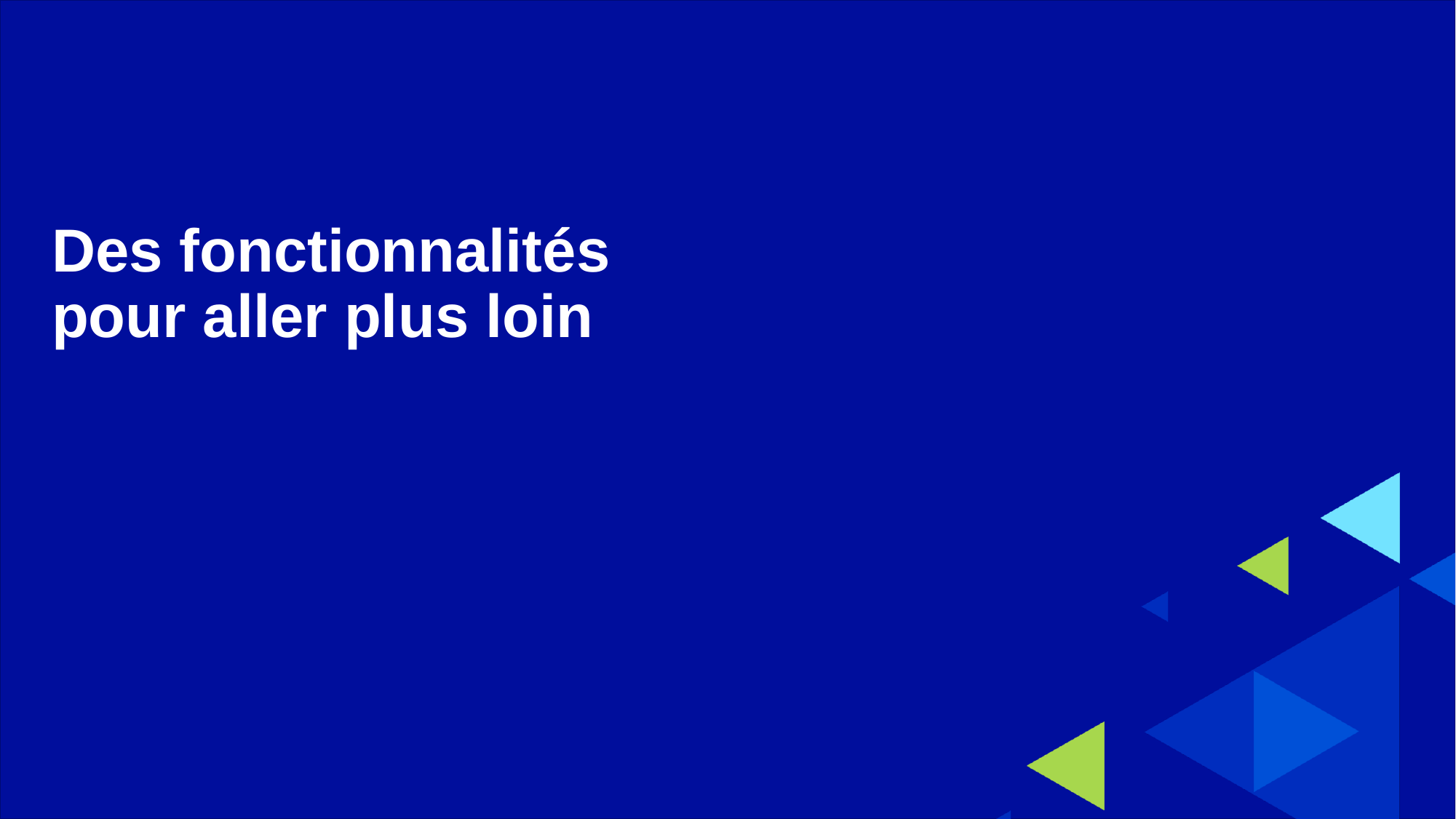

# Des fonctionnalités pour aller plus loin